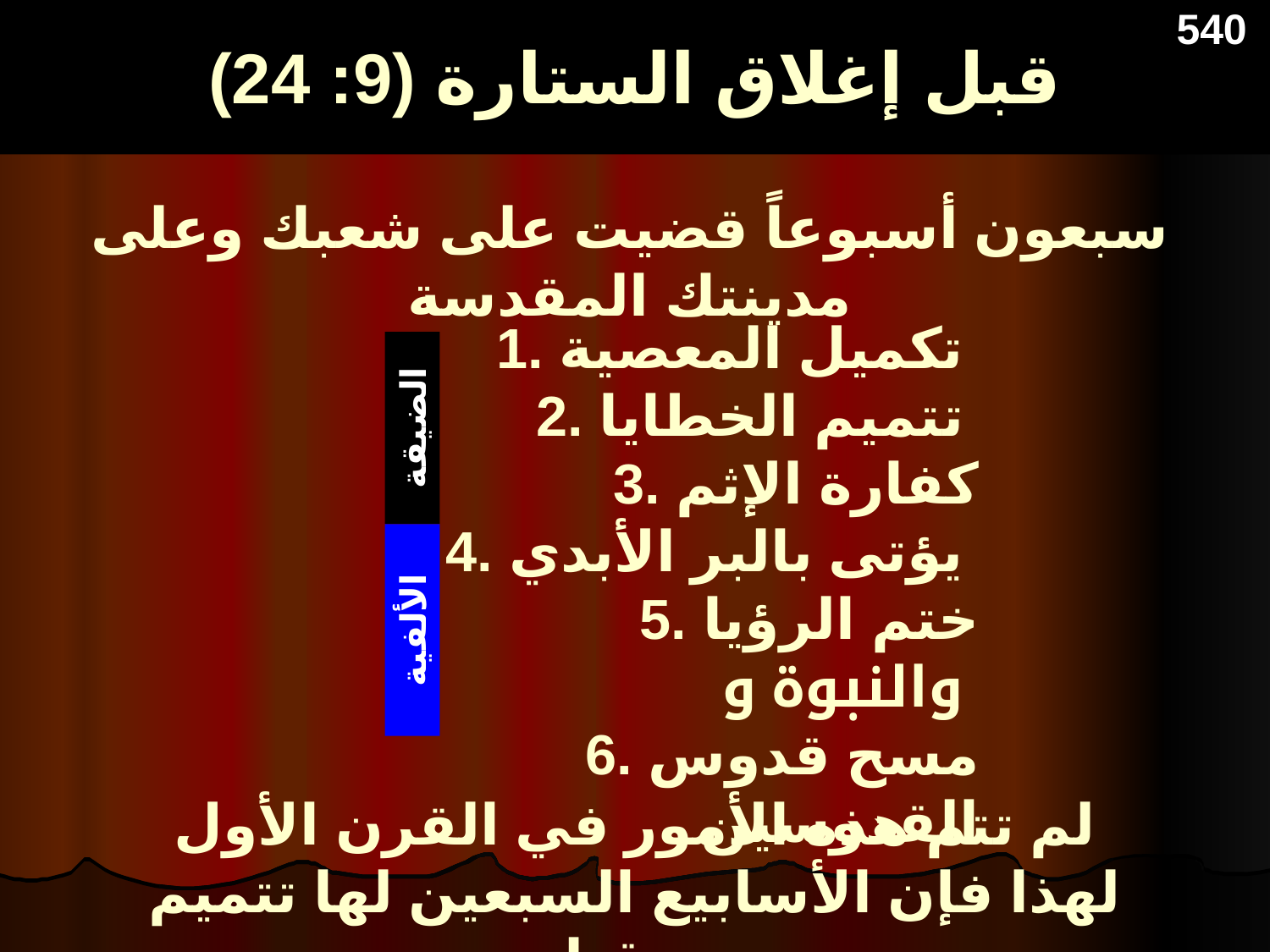

# قبل إغلاق الستارة (9: 24)
540
سبعون أسبوعاً قضيت على شعبك وعلى مدينتك المقدسة
1. تكميل المعصية
2. تتميم الخطايا
3. كفارة الإثم
4. يؤتى بالبر الأبدي
5. ختم الرؤيا والنبوة و
6. مسح قدوس القدوسين
الضيقة
الألفية
لم تتم هذه الأمور في القرن الأول
لهذا فإن الأسابيع السبعين لها تتميم مستقبلي